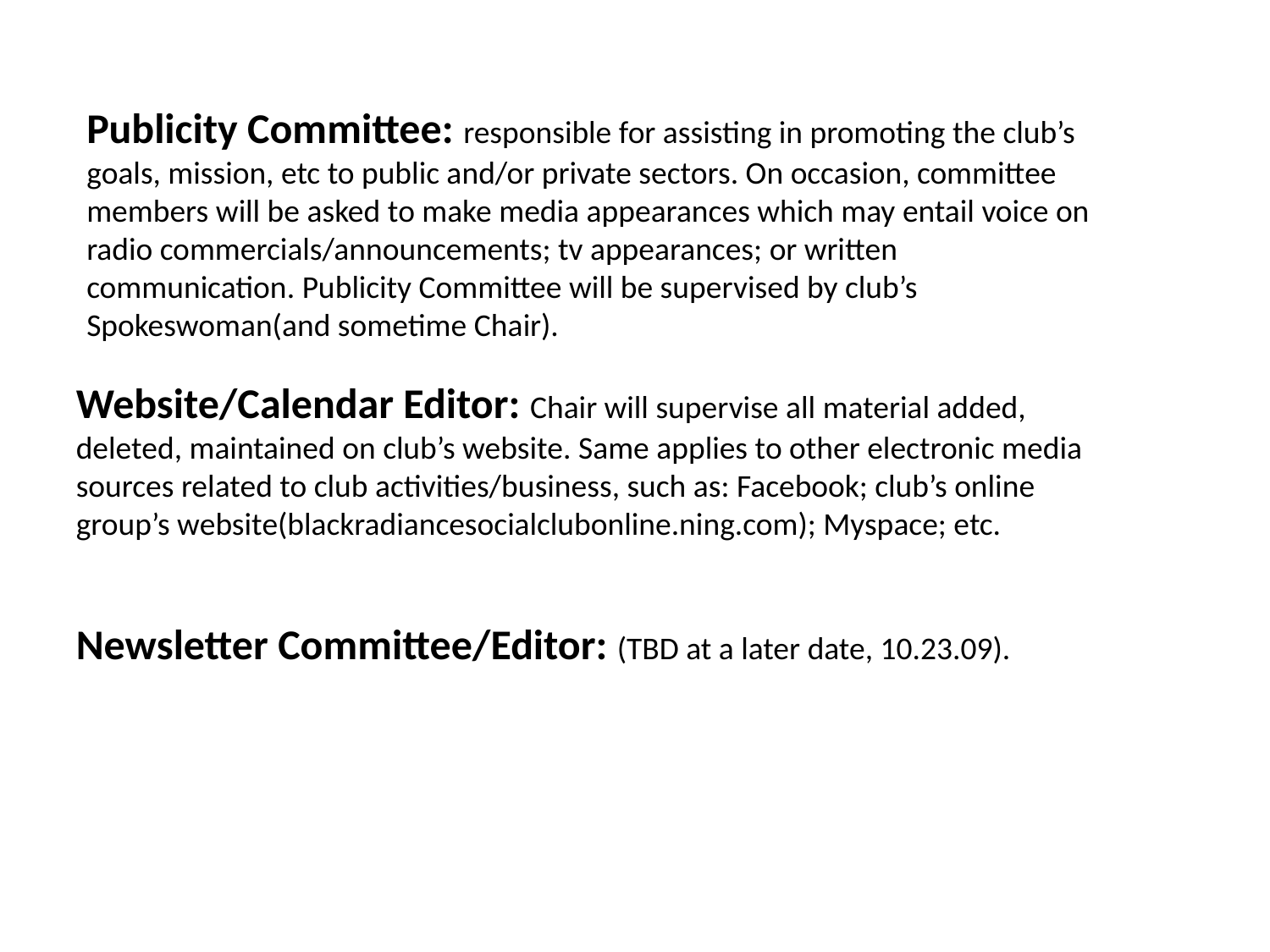

Publicity Committee: responsible for assisting in promoting the club’s goals, mission, etc to public and/or private sectors. On occasion, committee members will be asked to make media appearances which may entail voice on radio commercials/announcements; tv appearances; or written communication. Publicity Committee will be supervised by club’s Spokeswoman(and sometime Chair).

Website/Calendar Editor: Chair will supervise all material added, deleted, maintained on club’s website. Same applies to other electronic media sources related to club activities/business, such as: Facebook; club’s online group’s website(blackradiancesocialclubonline.ning.com); Myspace; etc.

Newsletter Committee/Editor: (TBD at a later date, 10.23.09).